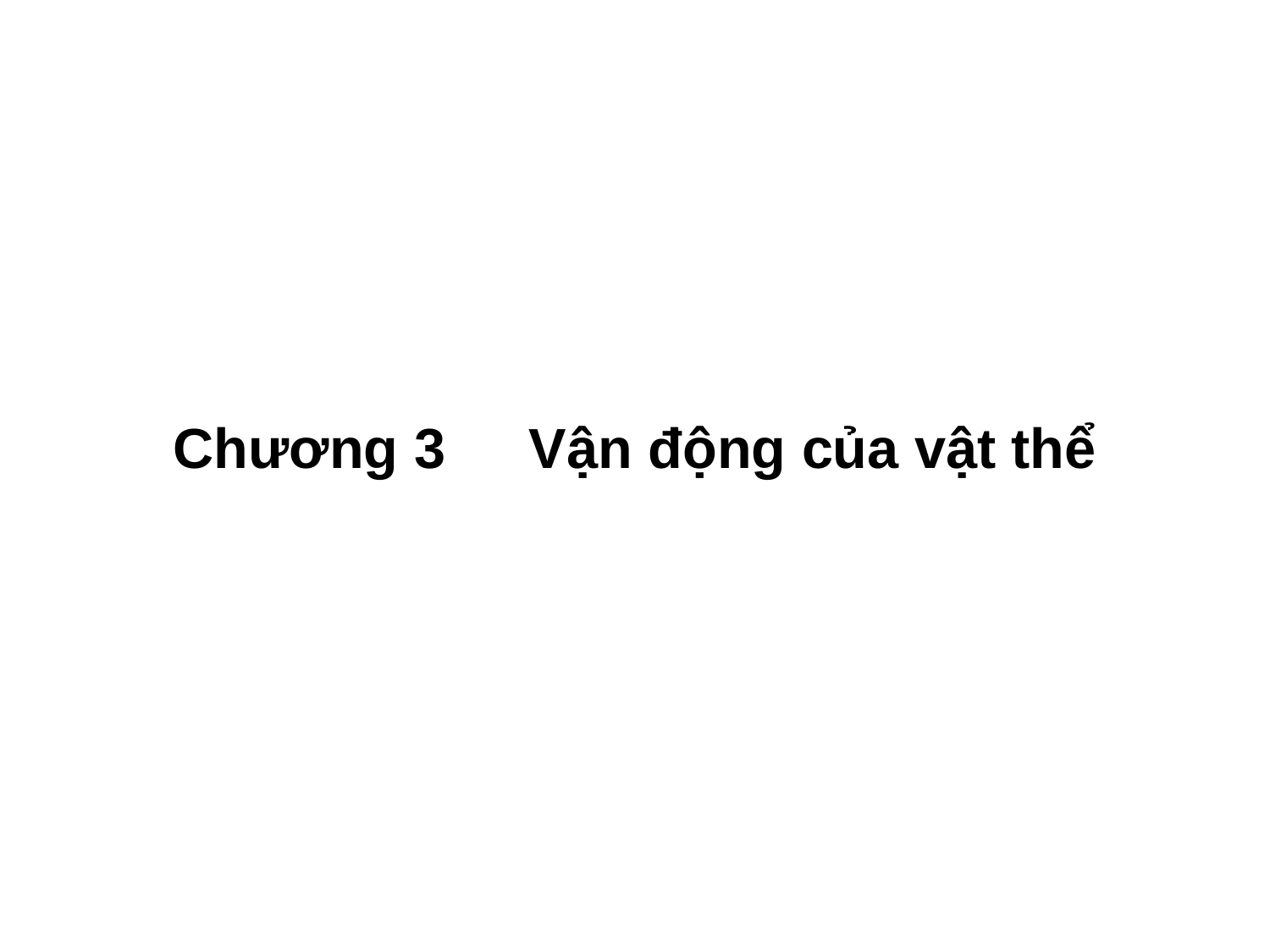

# Chương 3　Vận động của vật thể